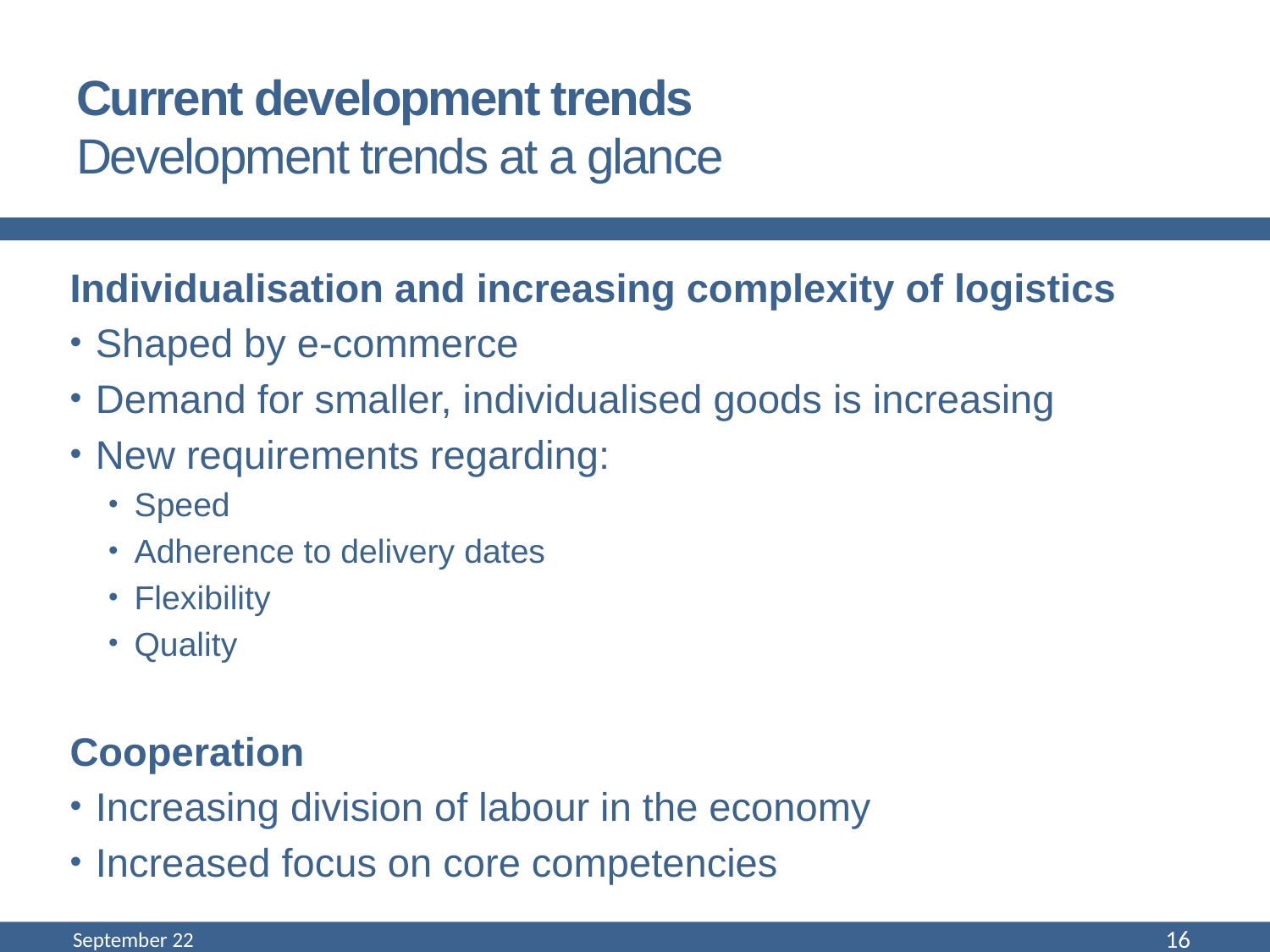

# Current development trends Development trends at a glance
Individualisation and increasing complexity of logistics
Shaped by e-commerce
Demand for smaller, individualised goods is increasing
New requirements regarding:
Speed
Adherence to delivery dates
Flexibility
Quality

Cooperation
Increasing division of labour in the economy
Increased focus on core competencies

September 22
16